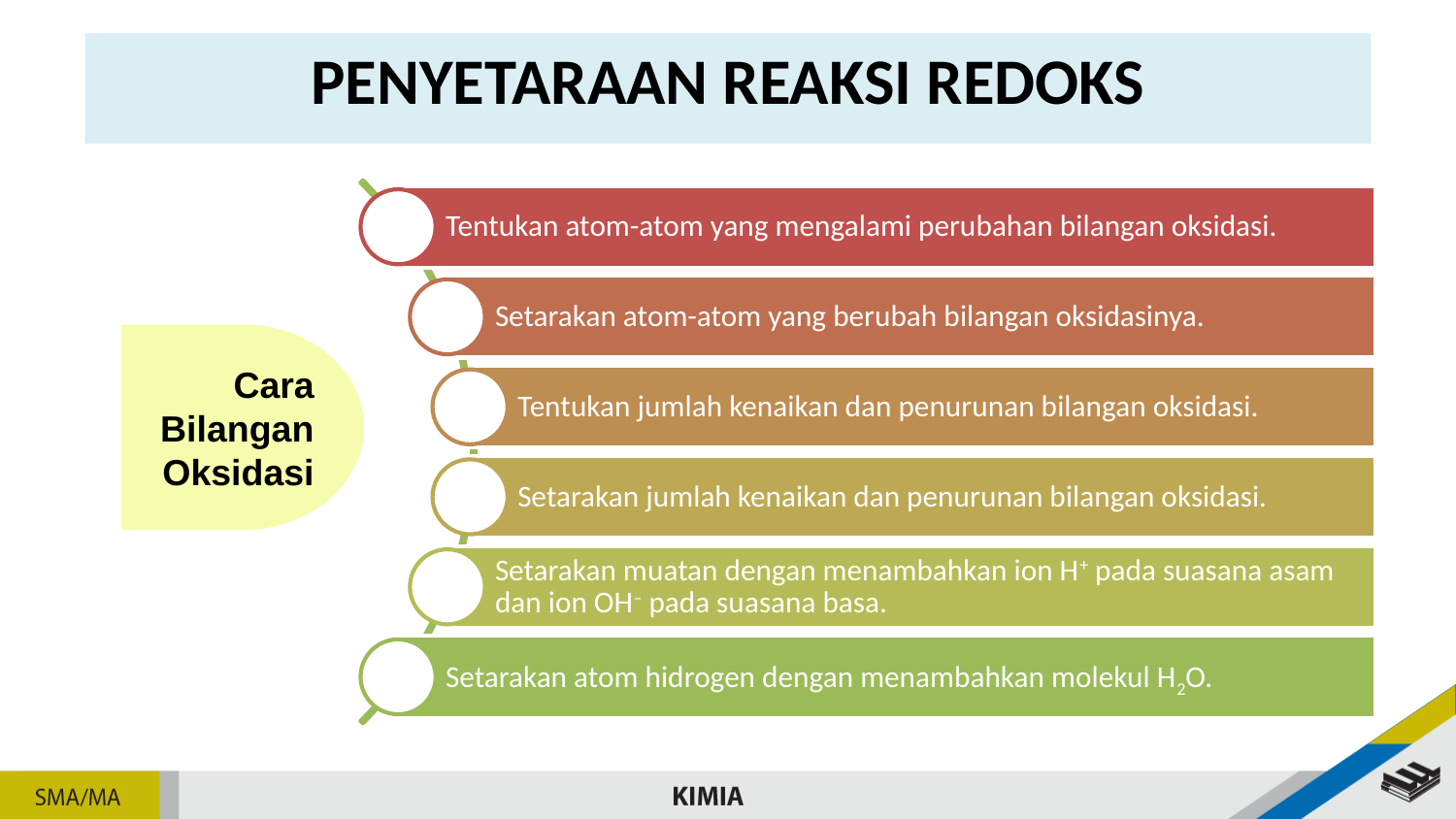

# PENYETARAAN REAKSI REDOKS
Tentukan atom-atom yang mengalami perubahan bilangan oksidasi.
Setarakan atom-atom yang berubah bilangan oksidasinya.
Tentukan jumlah kenaikan dan penurunan bilangan oksidasi.
Setarakan jumlah kenaikan dan penurunan bilangan oksidasi.
Setarakan muatan dengan menambahkan ion H+ pada suasana asam dan ion OH– pada suasana basa.
Setarakan atom hidrogen dengan menambahkan molekul H2O.
Cara Bilangan Oksidasi